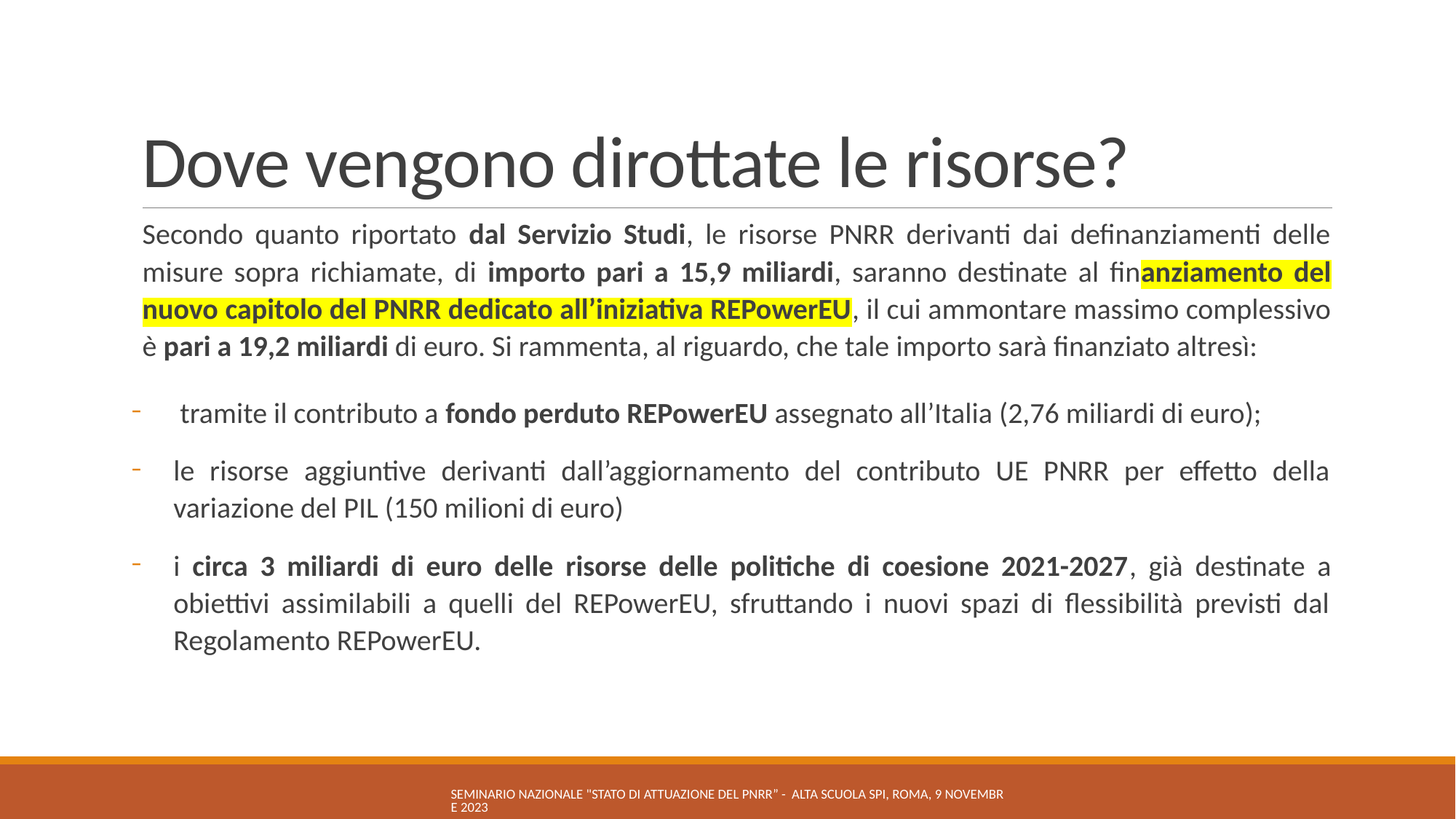

# Dove vengono dirottate le risorse?
Secondo quanto riportato dal Servizio Studi, le risorse PNRR derivanti dai definanziamenti delle misure sopra richiamate, di importo pari a 15,9 miliardi, saranno destinate al finanziamento del nuovo capitolo del PNRR dedicato all’iniziativa REPowerEU, il cui ammontare massimo complessivo è pari a 19,2 miliardi di euro. Si rammenta, al riguardo, che tale importo sarà finanziato altresì:
 tramite il contributo a fondo perduto REPowerEU assegnato all’Italia (2,76 miliardi di euro);
le risorse aggiuntive derivanti dall’aggiornamento del contributo UE PNRR per effetto della variazione del PIL (150 milioni di euro)
i circa 3 miliardi di euro delle risorse delle politiche di coesione 2021-2027, già destinate a obiettivi assimilabili a quelli del REPowerEU, sfruttando i nuovi spazi di flessibilità previsti dal Regolamento REPowerEU.

Seminario nazionale "Stato di attuazione del PNRR” -  Alta Scuola SPI, Roma, 9 novembre 2023